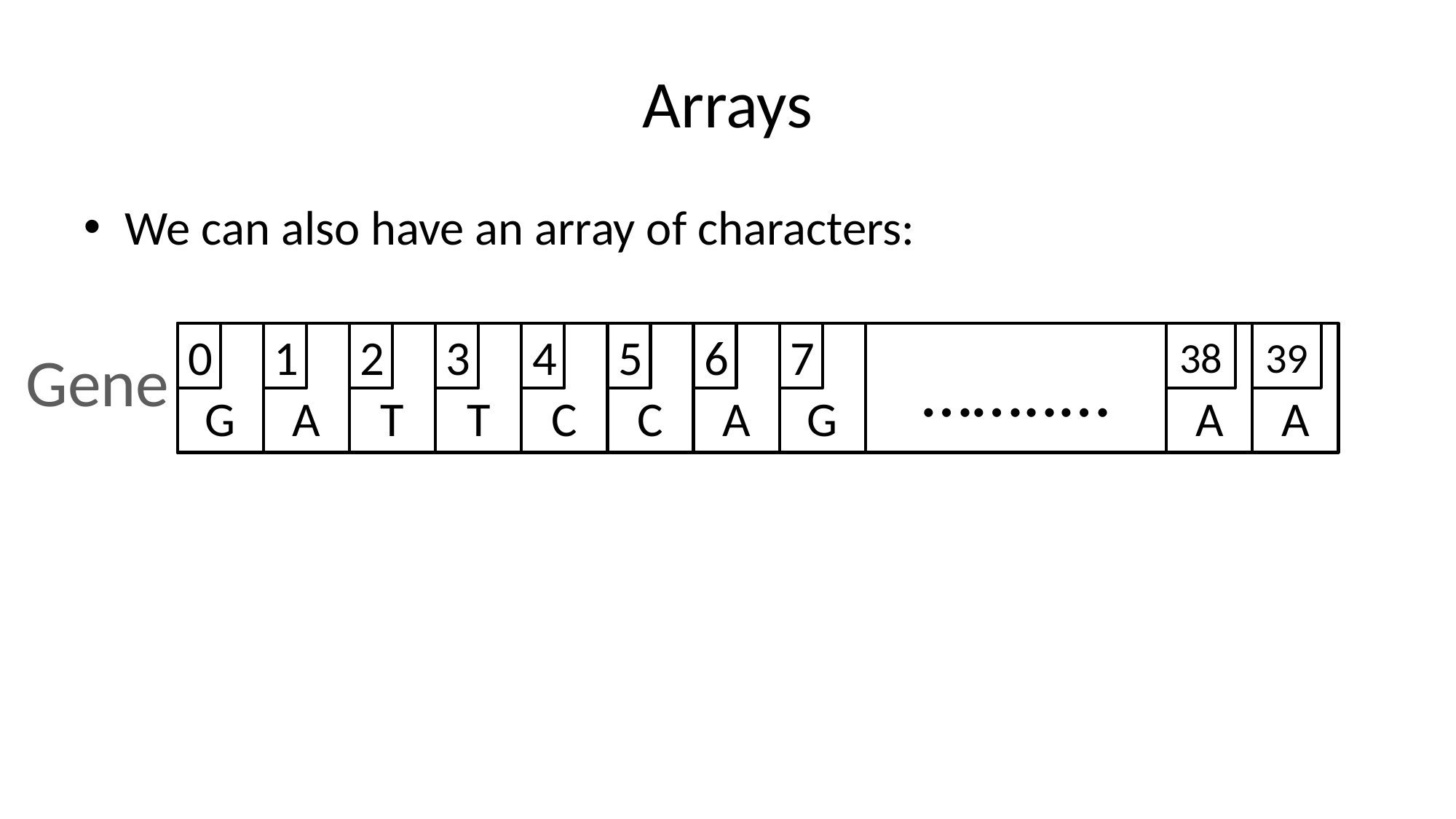

# Arrays
We can also have an array of characters:

G
0

A
1

T
2

T
3

C
4

C
5

A
6

G
7
……..…

A
38

A
39
Gene